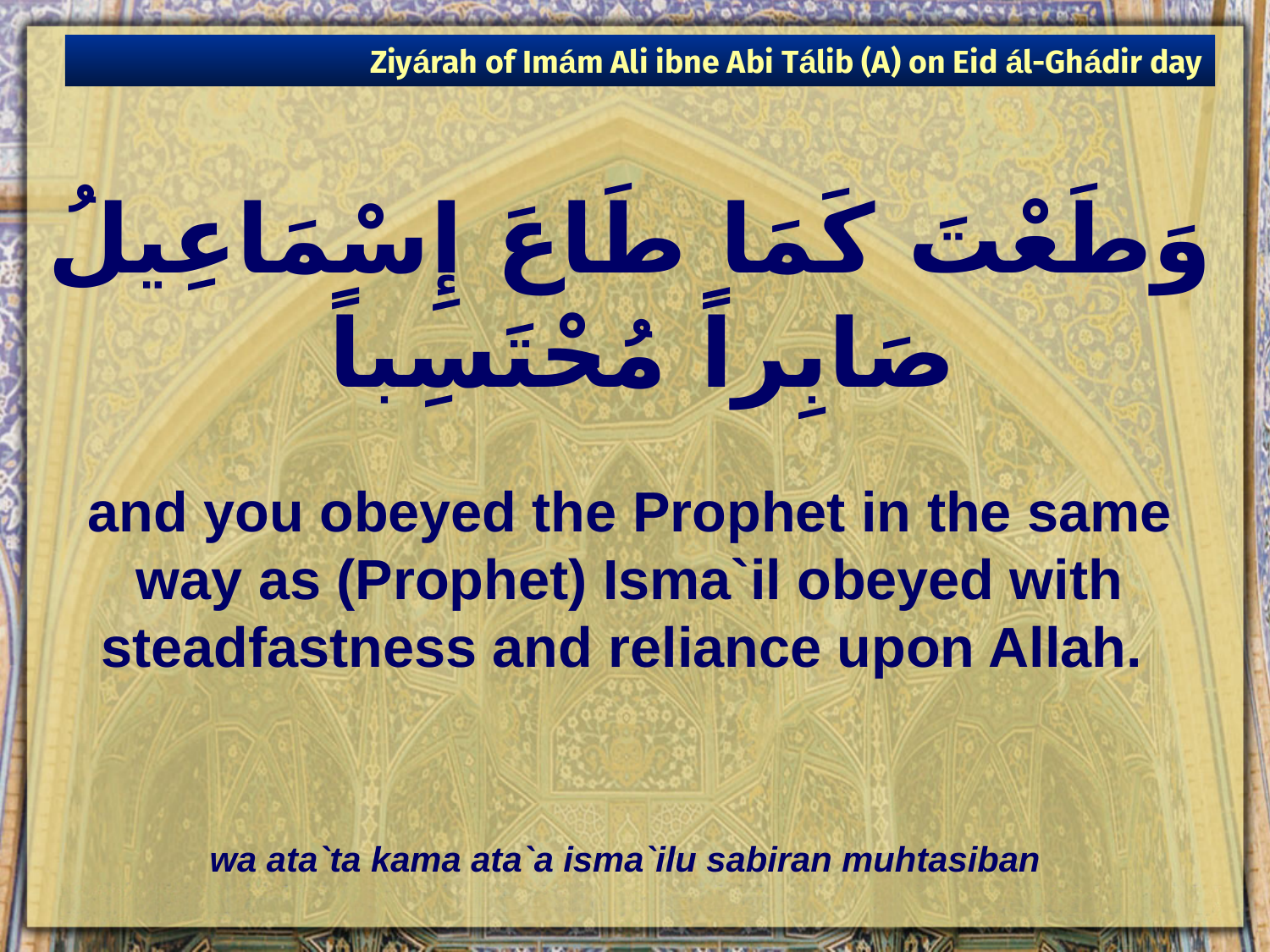

Ziyárah of Imám Ali ibne Abi Tálib (A) on Eid ál-Ghádir day
# وَطَعْتَ كَمَا طَاعَ إِسْمَاعِيلُ صَابِراً مُحْتَسِباً
and you obeyed the Prophet in the same way as (Prophet) Isma`il obeyed with steadfastness and reliance upon Allah.
wa ata`ta kama ata`a isma`ilu sabiran muhtasiban